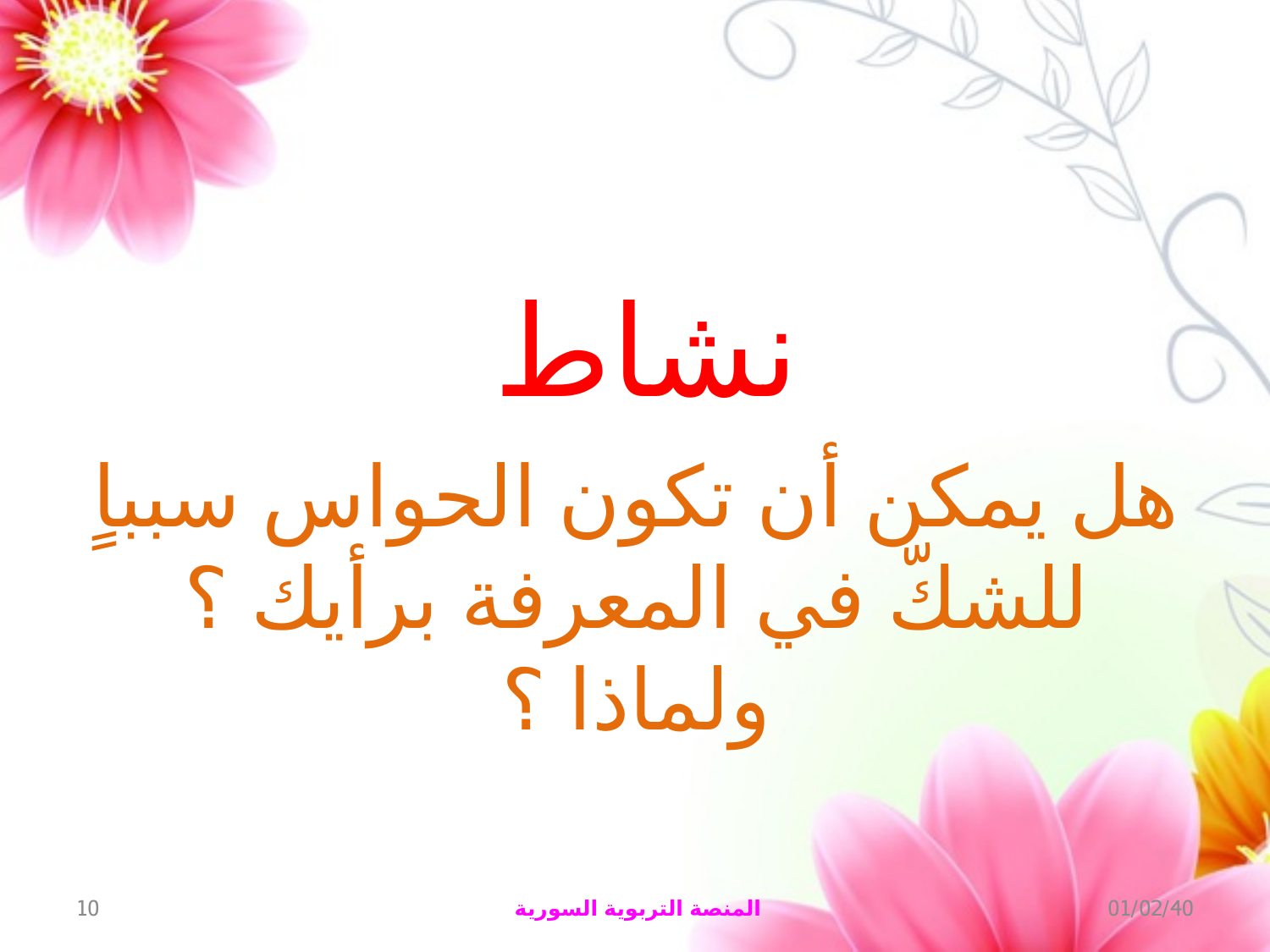

# نشاط
هل يمكن أن تكون الحواس سبباٍ للشكّ في المعرفة برأيك ؟ ولماذا ؟

10
المنصة التربوية السورية
01/02/40